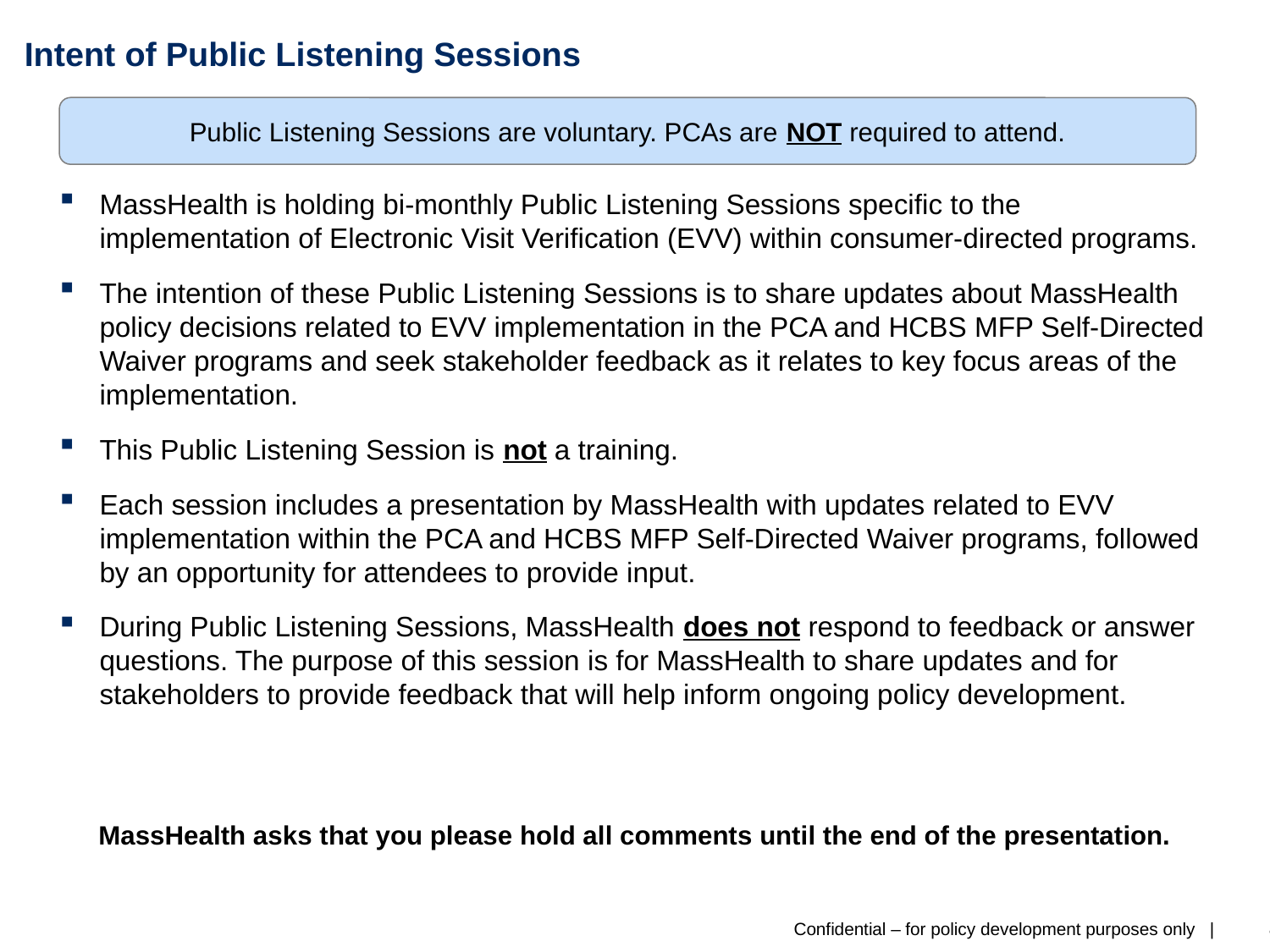

# Intent of Public Listening Sessions
Public Listening Sessions are voluntary. PCAs are NOT required to attend.
MassHealth is holding bi-monthly Public Listening Sessions specific to the implementation of Electronic Visit Verification (EVV) within consumer-directed programs.
The intention of these Public Listening Sessions is to share updates about MassHealth policy decisions related to EVV implementation in the PCA and HCBS MFP Self-Directed Waiver programs and seek stakeholder feedback as it relates to key focus areas of the implementation.
This Public Listening Session is not a training.
Each session includes a presentation by MassHealth with updates related to EVV implementation within the PCA and HCBS MFP Self-Directed Waiver programs, followed by an opportunity for attendees to provide input.
During Public Listening Sessions, MassHealth does not respond to feedback or answer questions. The purpose of this session is for MassHealth to share updates and for stakeholders to provide feedback that will help inform ongoing policy development.
MassHealth asks that you please hold all comments until the end of the presentation.